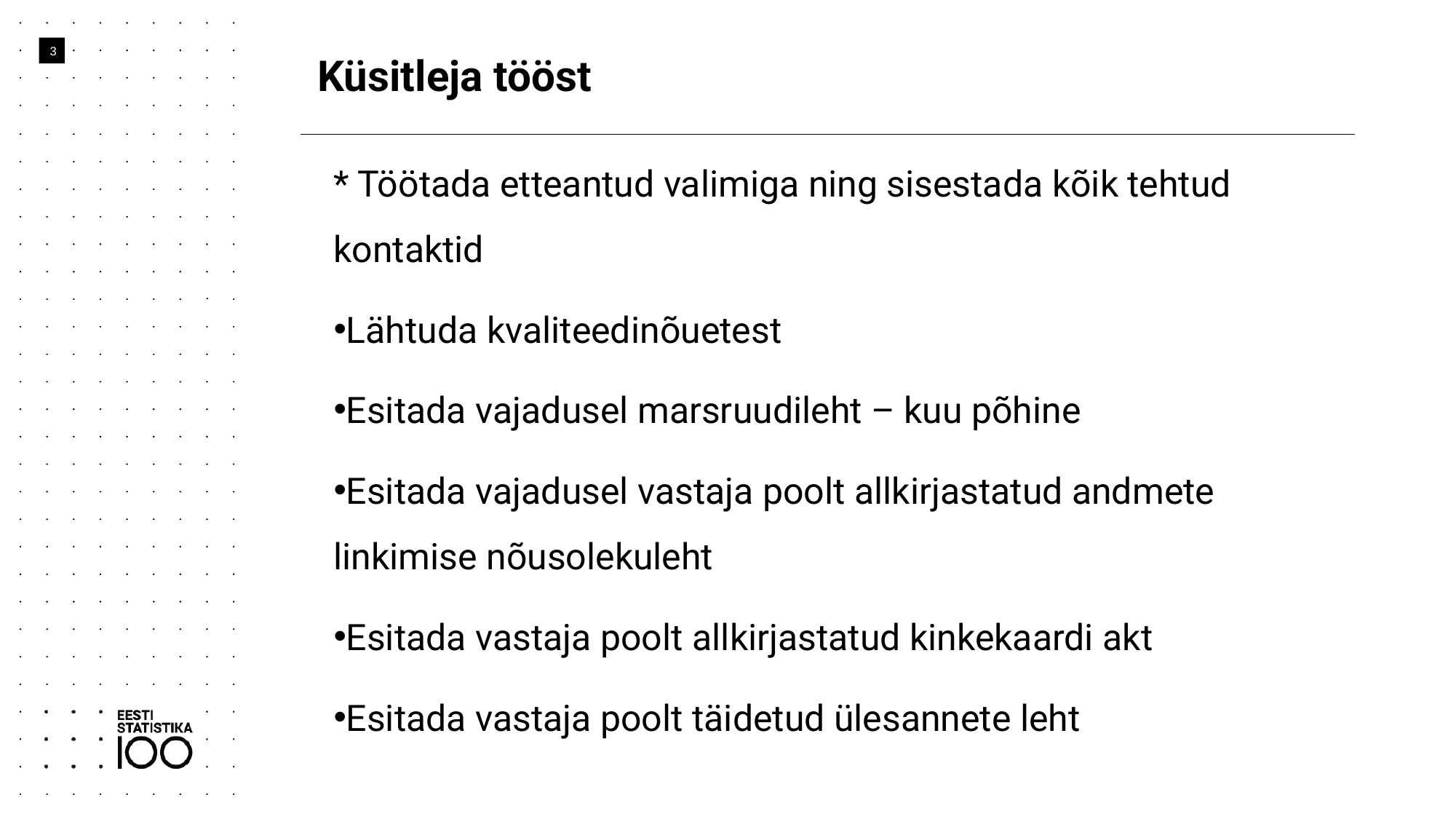

# Küsitleja tööst
3
* Töötada etteantud valimiga ning sisestada kõik tehtud kontaktid
Lähtuda kvaliteedinõuetest
Esitada vajadusel marsruudileht – kuu põhine
Esitada vajadusel vastaja poolt allkirjastatud andmete linkimise nõusolekuleht
Esitada vastaja poolt allkirjastatud kinkekaardi akt
Esitada vastaja poolt täidetud ülesannete leht